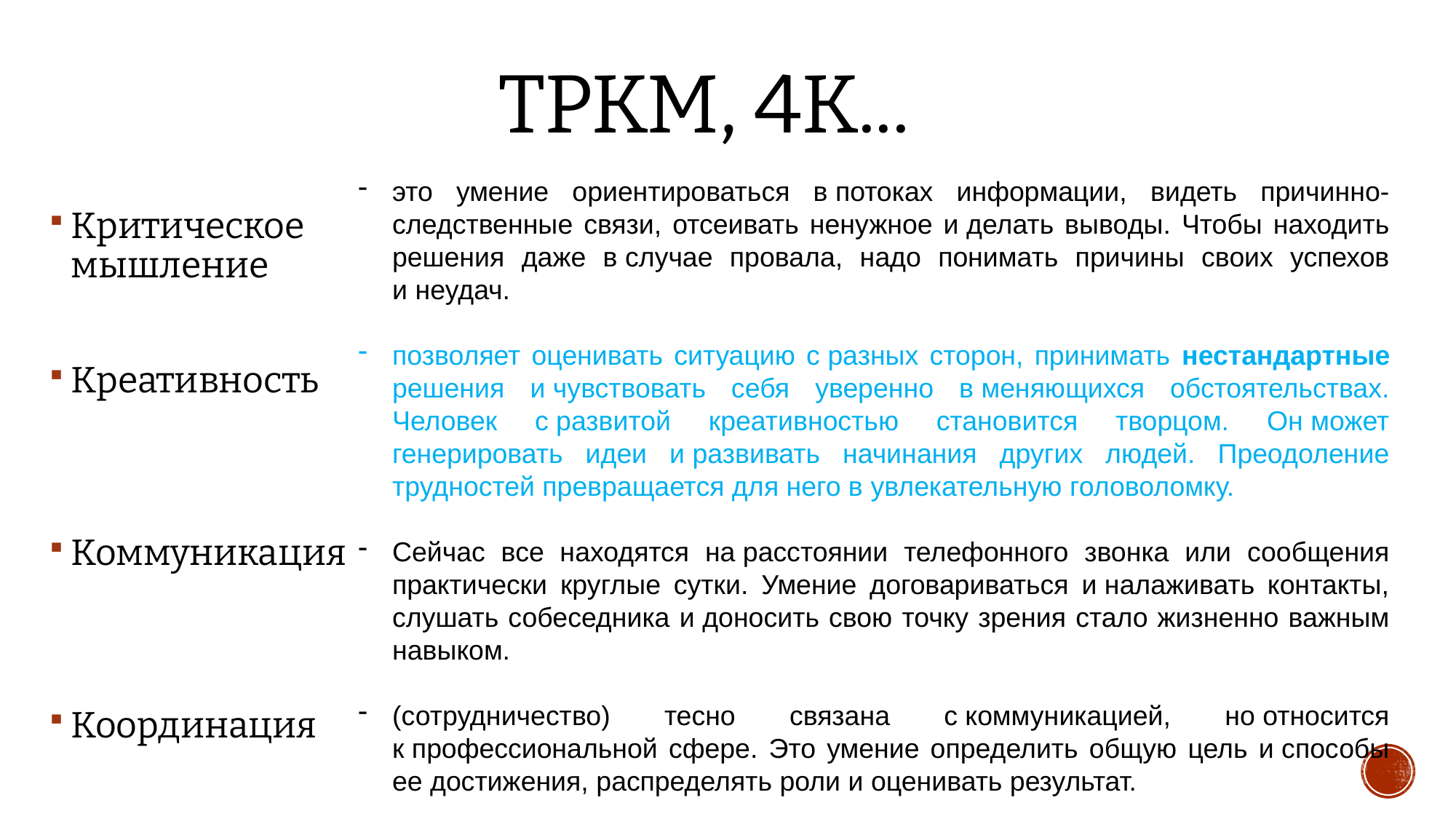

# ТРКМ, 4К...
это умение ориентироваться в потоках информации, видеть причинно-следственные связи, отсеивать ненужное и делать выводы. Чтобы находить решения даже в случае провала, надо понимать причины своих успехов и неудач.

позволяет оценивать ситуацию с разных сторон, принимать нестандартные решения и чувствовать себя уверенно в меняющихся обстоятельствах. Человек с развитой креативностью становится творцом. Он может генерировать идеи и развивать начинания других людей. Преодоление трудностей превращается для него в увлекательную головоломку.

Сейчас все находятся на расстоянии телефонного звонка или сообщения практически круглые сутки. Умение договариваться и налаживать контакты, слушать собеседника и доносить свою точку зрения стало жизненно важным навыком.

(сотрудничество) тесно связана с коммуникацией, но относится к профессиональной сфере. Это умение определить общую цель и способы ее достижения, распределять роли и оценивать результат.

Критическое мышление

Креативность

Коммуникация

Координация